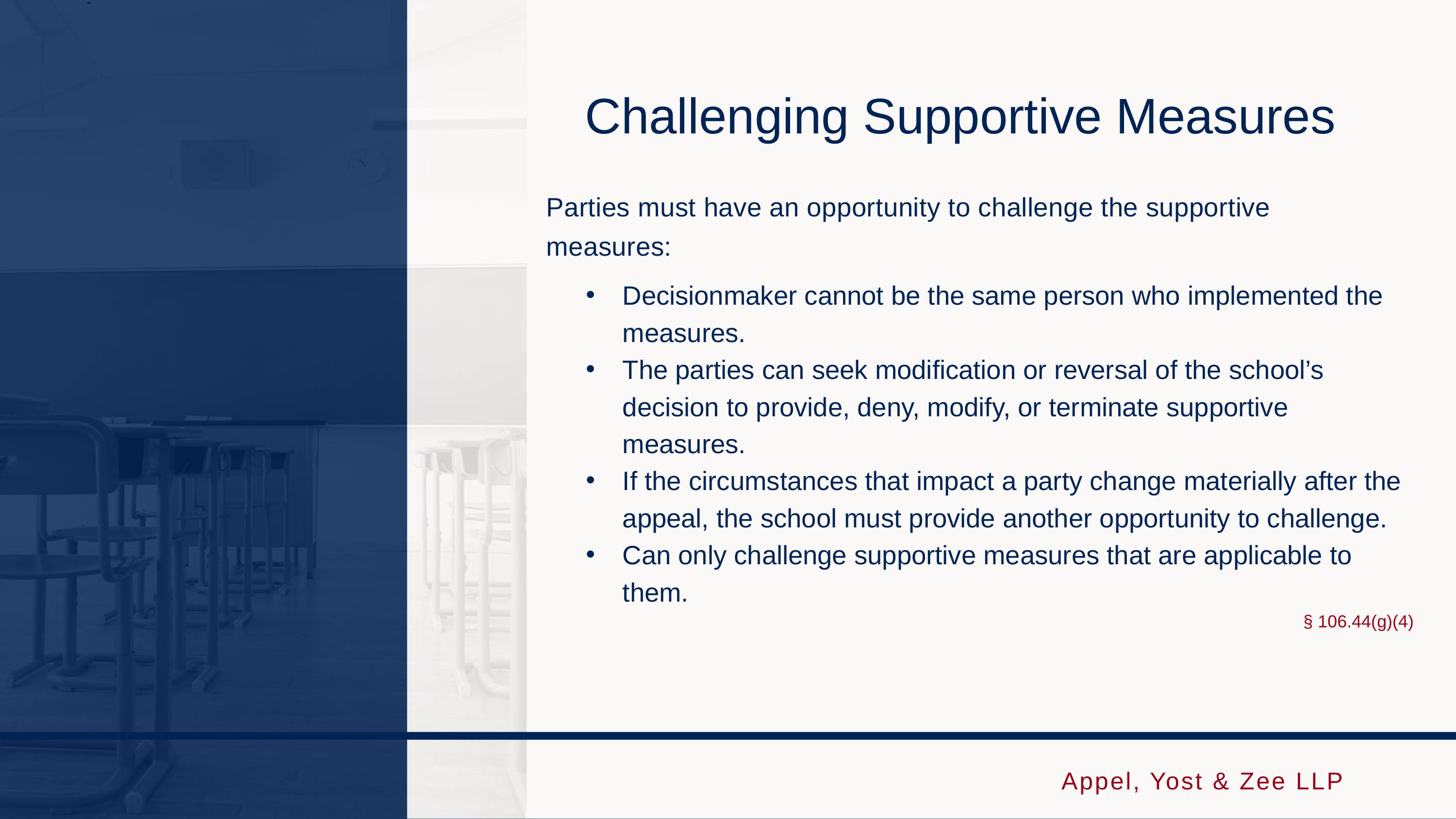

Challenging Supportive Measures
Parties must have an opportunity to challenge the supportive measures:
Decisionmaker cannot be the same person who implemented the measures.
The parties can seek modification or reversal of the school’s decision to provide, deny, modify, or terminate supportive measures.
If the circumstances that impact a party change materially after the appeal, the school must provide another opportunity to challenge.
Can only challenge supportive measures that are applicable to them.
§ 106.44(g)(4)

Appel, Yost & Zee LLP